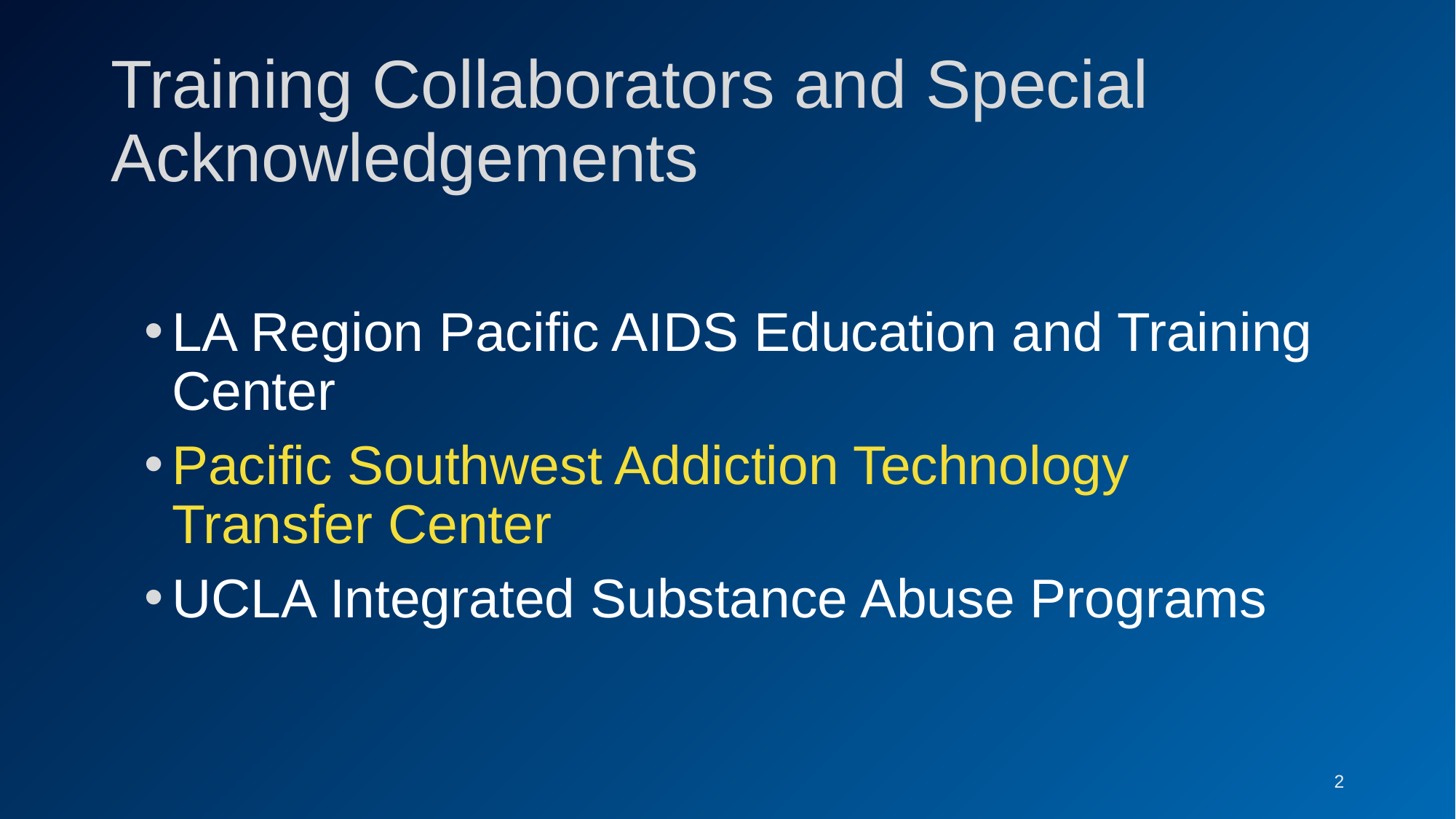

# Training Collaborators and Special Acknowledgements

LA Region Pacific AIDS Education and Training Center
Pacific Southwest Addiction Technology Transfer Center
UCLA Integrated Substance Abuse Programs

2